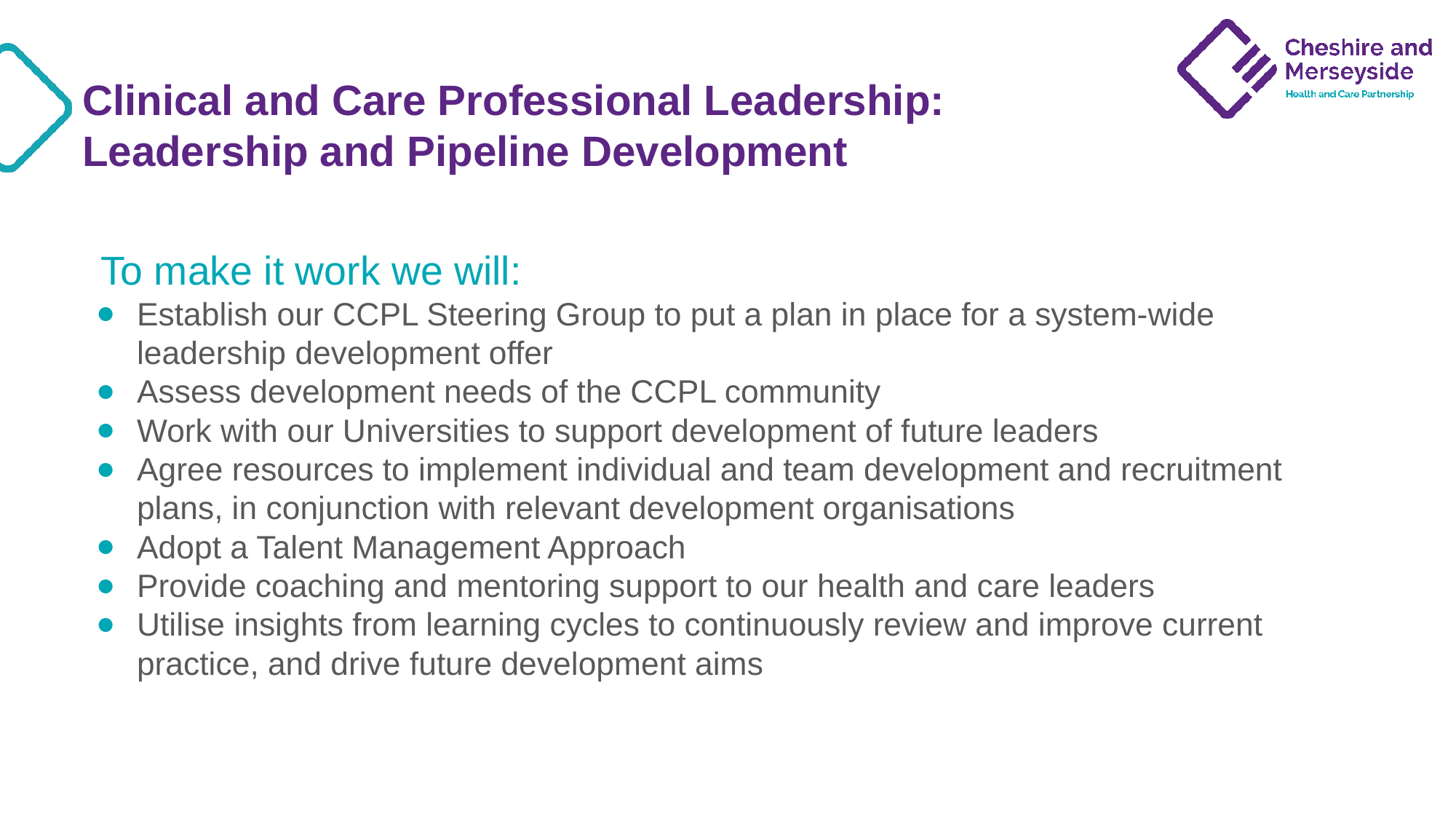

# Clinical and Care Professional Leadership: Leadership and Pipeline Development
To make it work we will:
Establish our CCPL Steering Group to put a plan in place for a system-wide leadership development offer
Assess development needs of the CCPL community
Work with our Universities to support development of future leaders
Agree resources to implement individual and team development and recruitment plans, in conjunction with relevant development organisations
Adopt a Talent Management Approach
Provide coaching and mentoring support to our health and care leaders
Utilise insights from learning cycles to continuously review and improve current practice, and drive future development aims